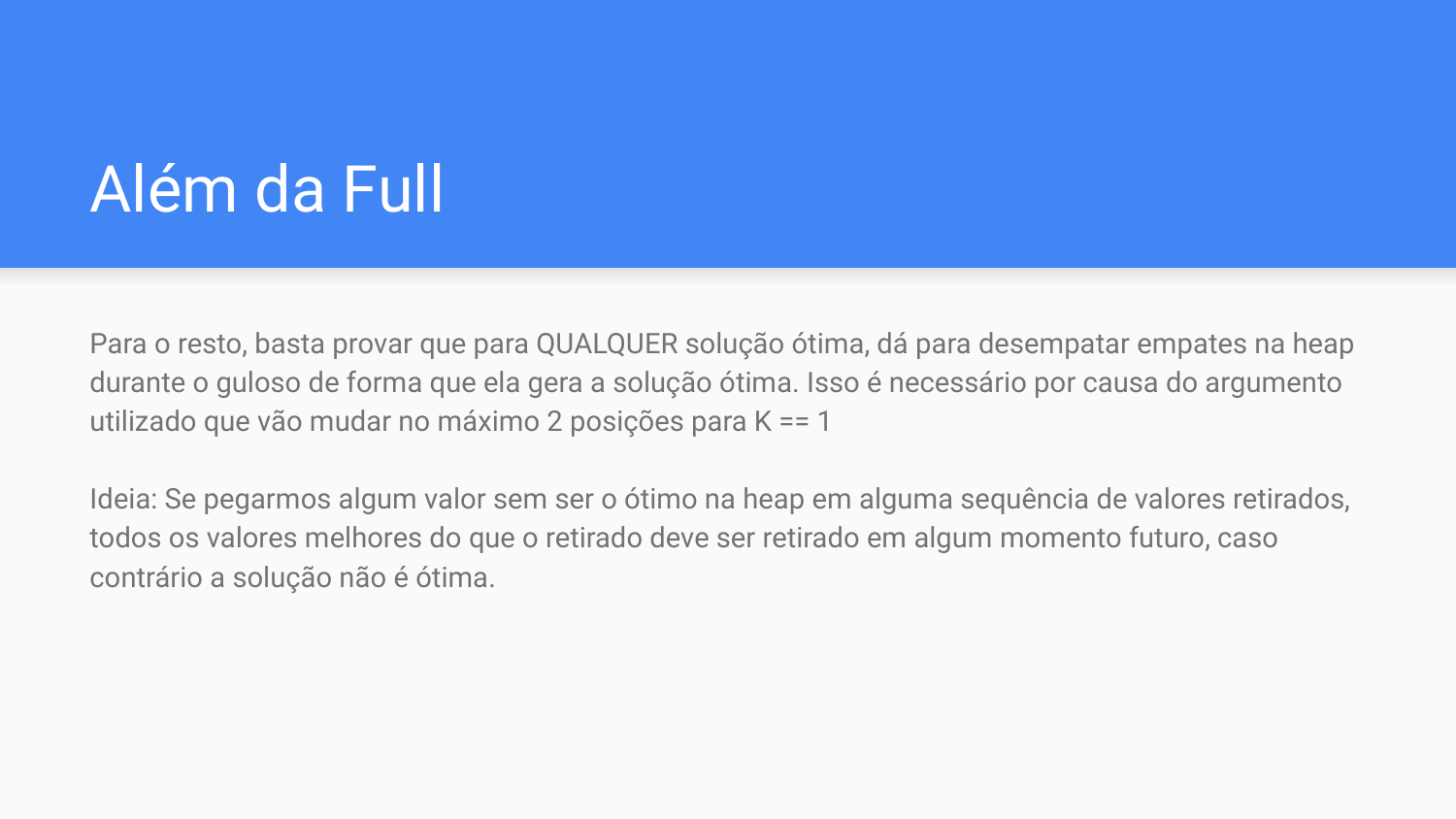

# Além da Full
Para o resto, basta provar que para QUALQUER solução ótima, dá para desempatar empates na heap durante o guloso de forma que ela gera a solução ótima. Isso é necessário por causa do argumento utilizado que vão mudar no máximo 2 posições para K == 1
Ideia: Se pegarmos algum valor sem ser o ótimo na heap em alguma sequência de valores retirados, todos os valores melhores do que o retirado deve ser retirado em algum momento futuro, caso contrário a solução não é ótima.